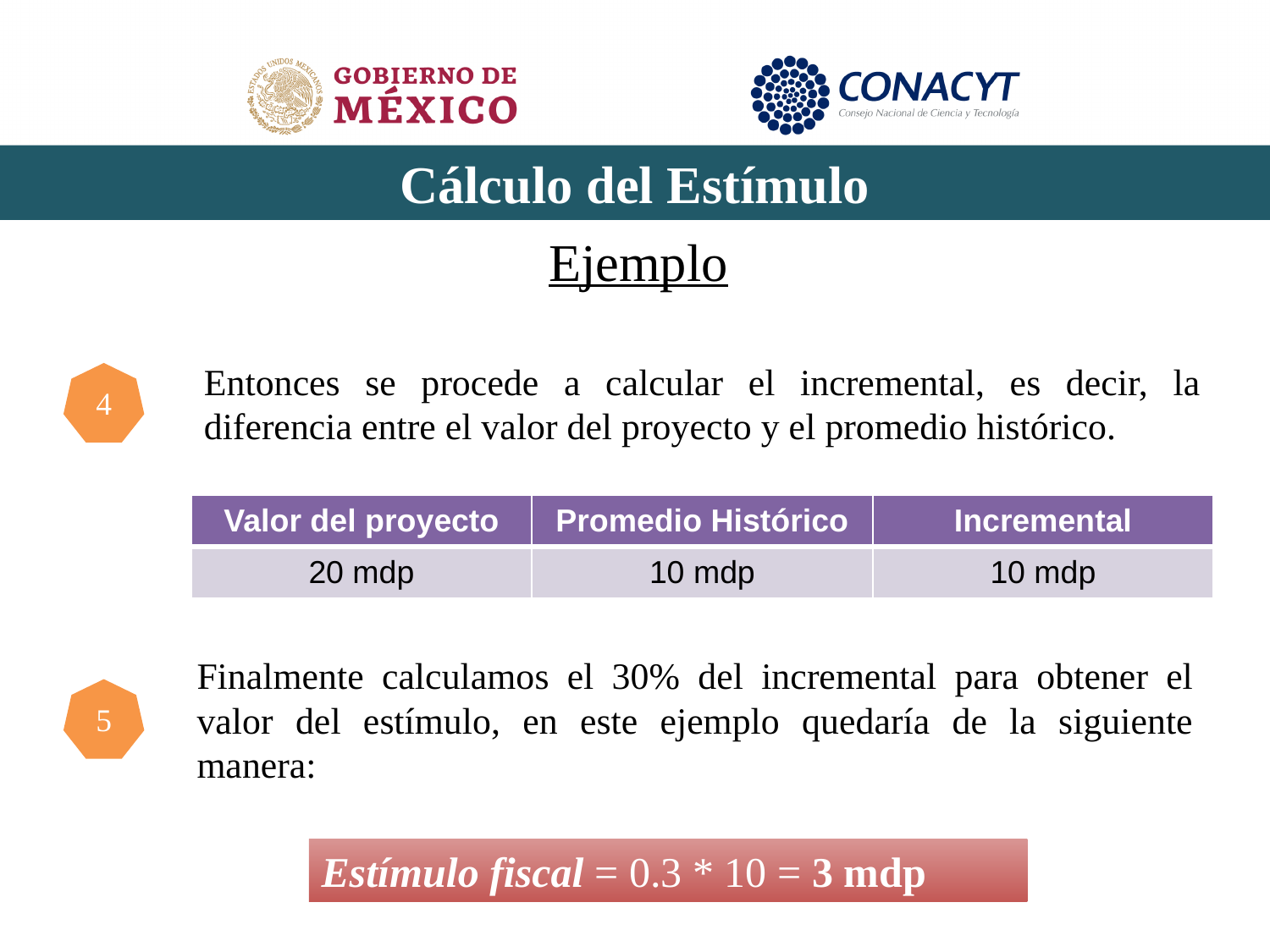

Cálculo del Estímulo
# Ejemplo
Entonces se procede a calcular el incremental, es decir, la diferencia entre el valor del proyecto y el promedio histórico.
4
| Valor del proyecto | Promedio Histórico | Incremental |
| --- | --- | --- |
| 20 mdp | 10 mdp | 10 mdp |
5
Finalmente calculamos el 30% del incremental para obtener el valor del estímulo, en este ejemplo quedaría de la siguiente manera:
Estímulo fiscal = 0.3 * 10 = 3 mdp